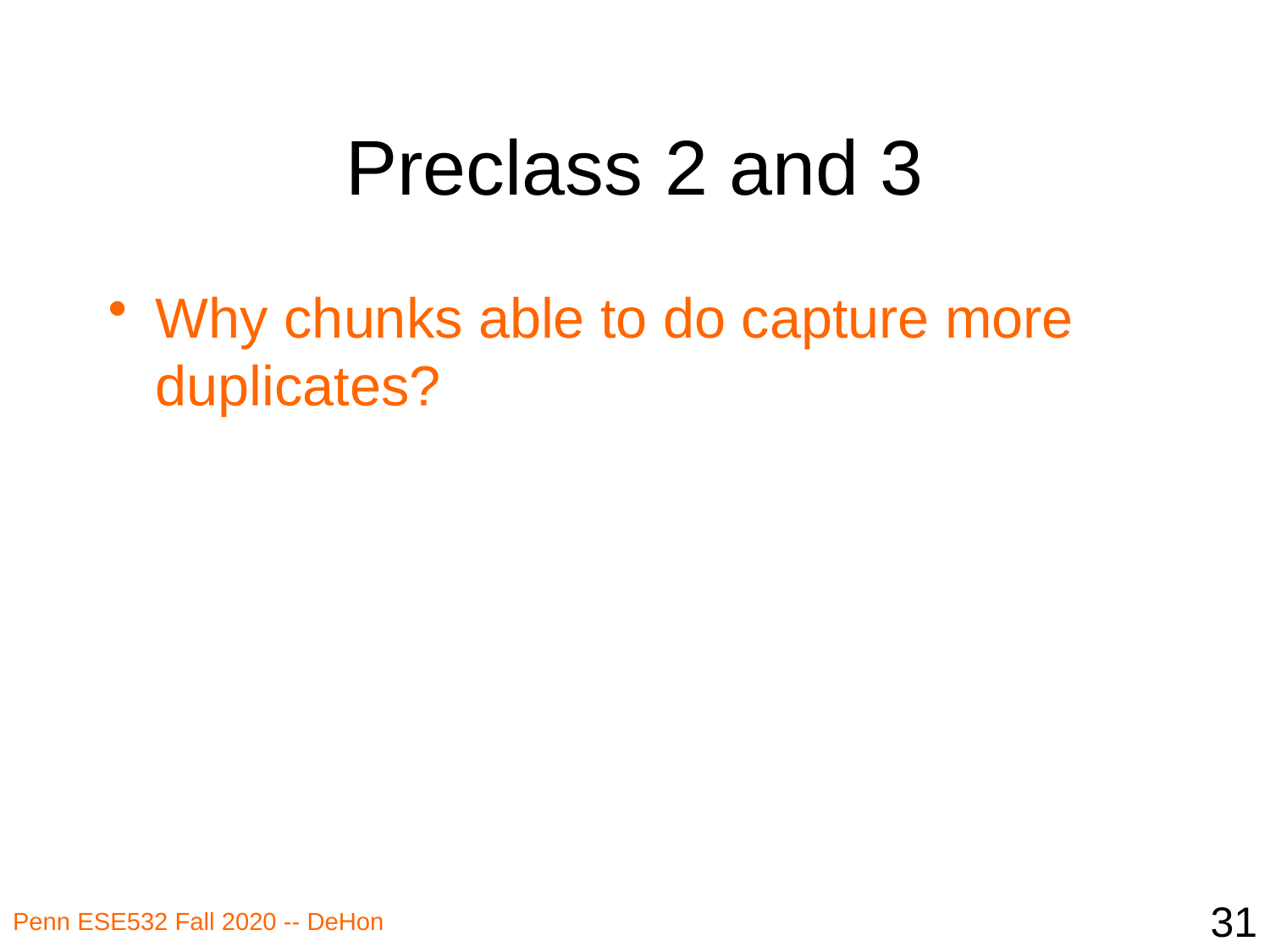

# Preclass 2 and 3
Why chunks able to do capture more duplicates?
31
Penn ESE532 Fall 2020 -- DeHon